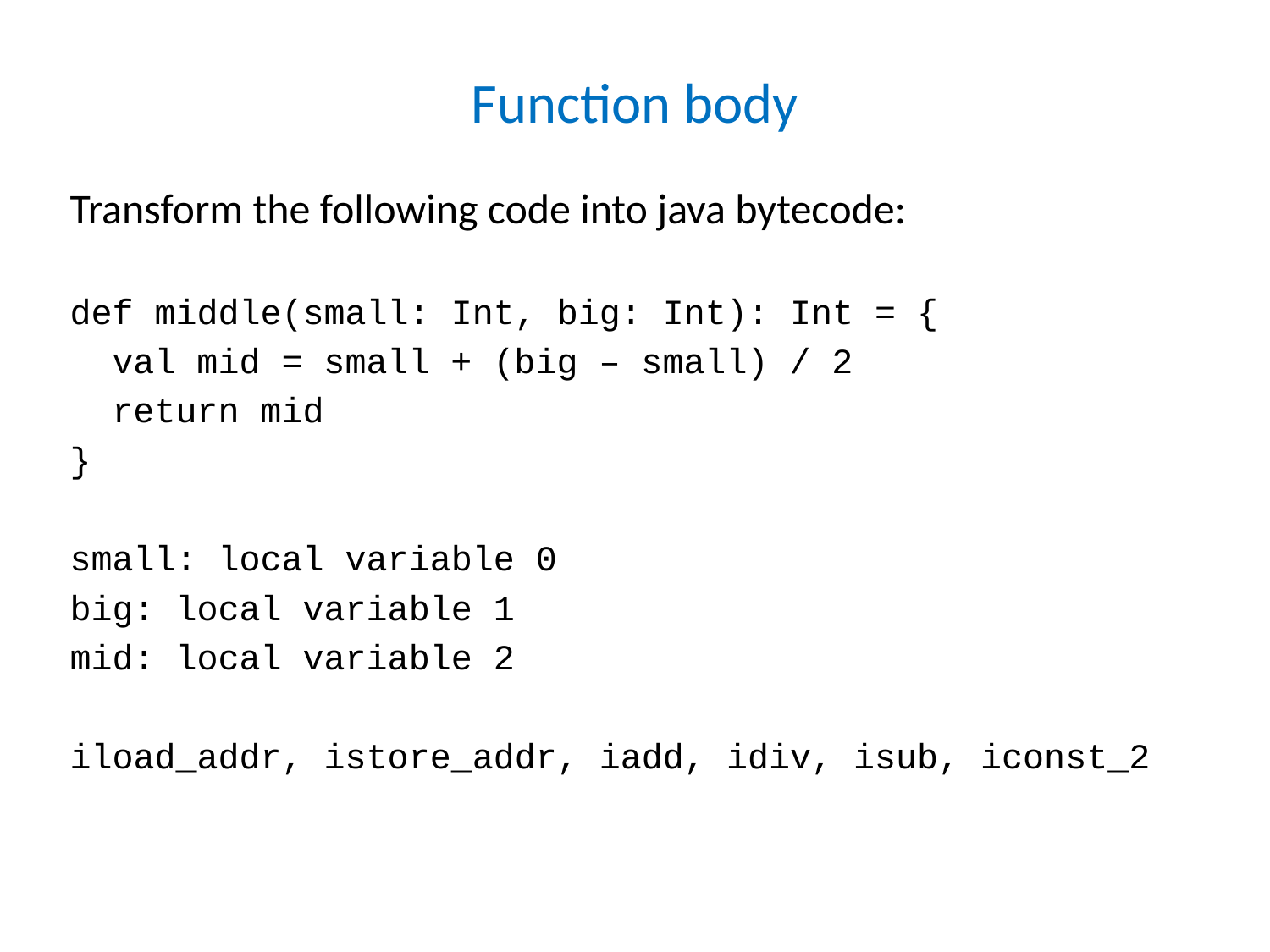

# Function body
Transform the following code into java bytecode:

def middle(small: Int, big: Int): Int = {
  val mid = small + (big – small) / 2
  return mid
}

small: local variable 0
big: local variable 1
mid: local variable 2

iload_addr, istore_addr, iadd, idiv, isub, iconst_2